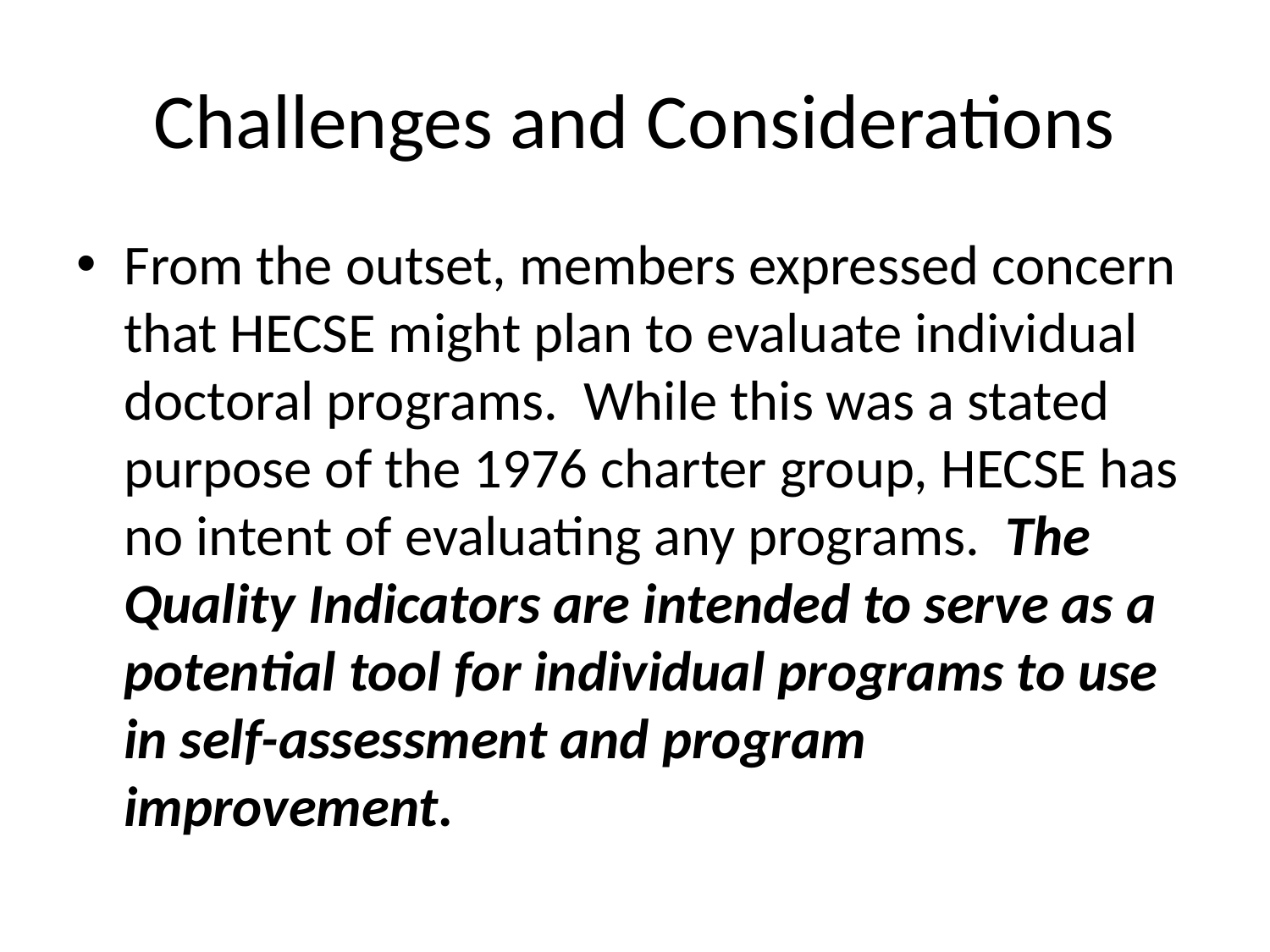

# Challenges and Considerations
From the outset, members expressed concern that HECSE might plan to evaluate individual doctoral programs.  While this was a stated purpose of the 1976 charter group, HECSE has no intent of evaluating any programs.  The Quality Indicators are intended to serve as a potential tool for individual programs to use in self-assessment and program improvement.